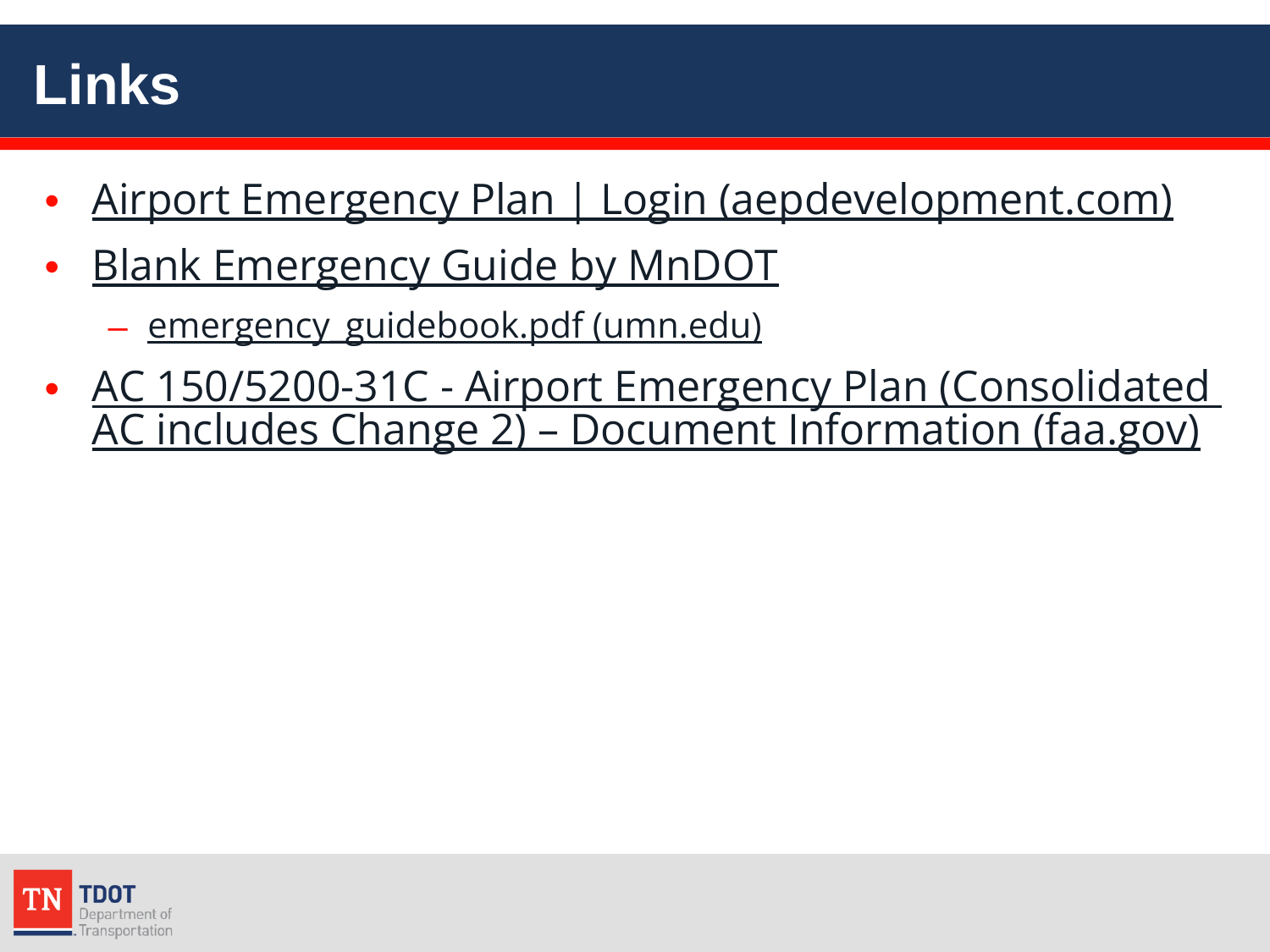

# Links
Airport Emergency Plan | Login (aepdevelopment.com)
Blank Emergency Guide by MnDOT
emergency_guidebook.pdf (umn.edu)
AC 150/5200-31C - Airport Emergency Plan (Consolidated AC includes Change 2) – Document Information (faa.gov)